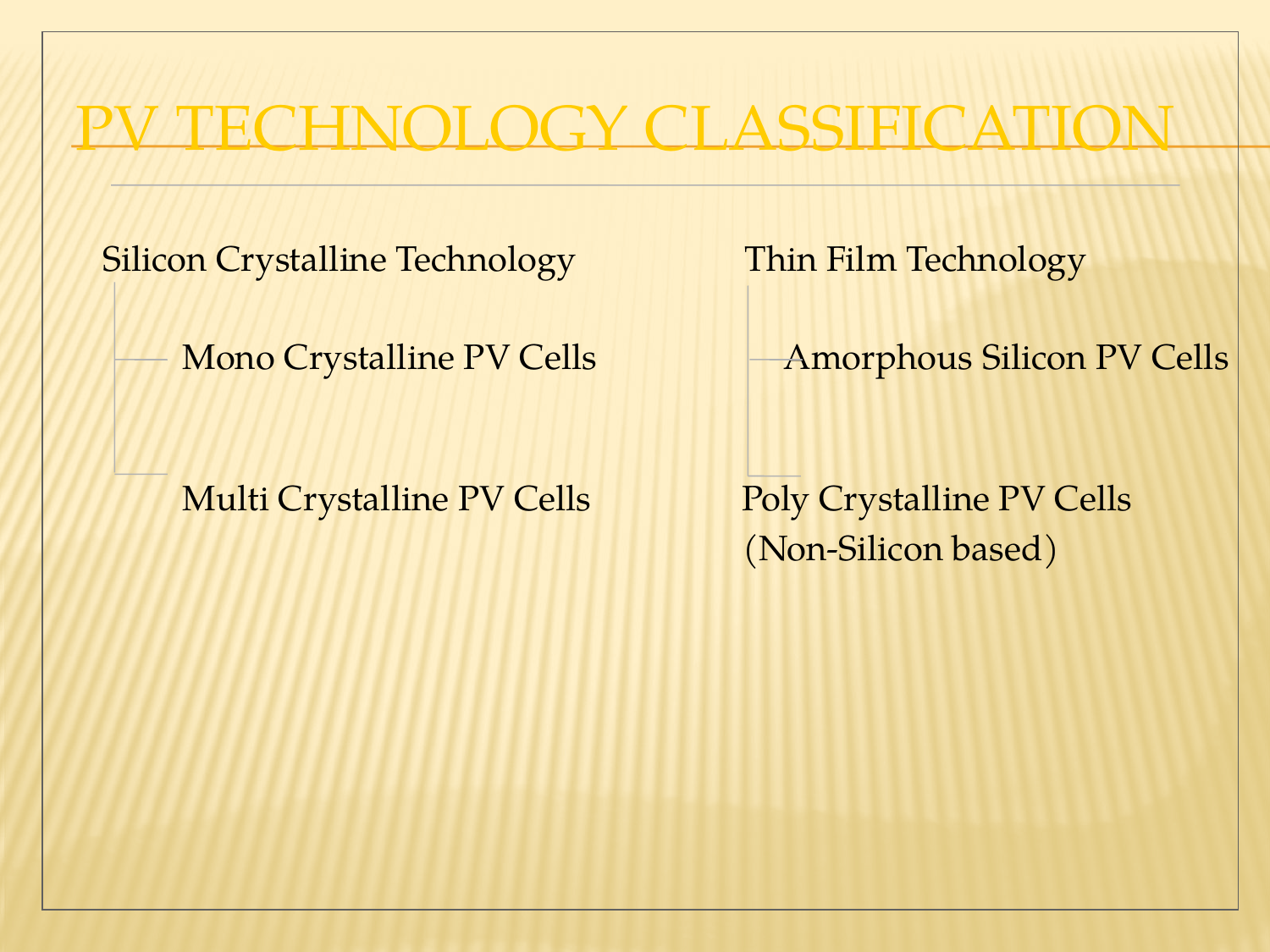

# PV Technology Classification

   Silicon Crystalline Technology                   Thin Film Technology

            Mono Crystalline PV Cells                     Amorphous Silicon PV Cells

            Multi Crystalline PV Cells                 Poly Crystalline PV Cells
                                                                           (Non-Silicon based)